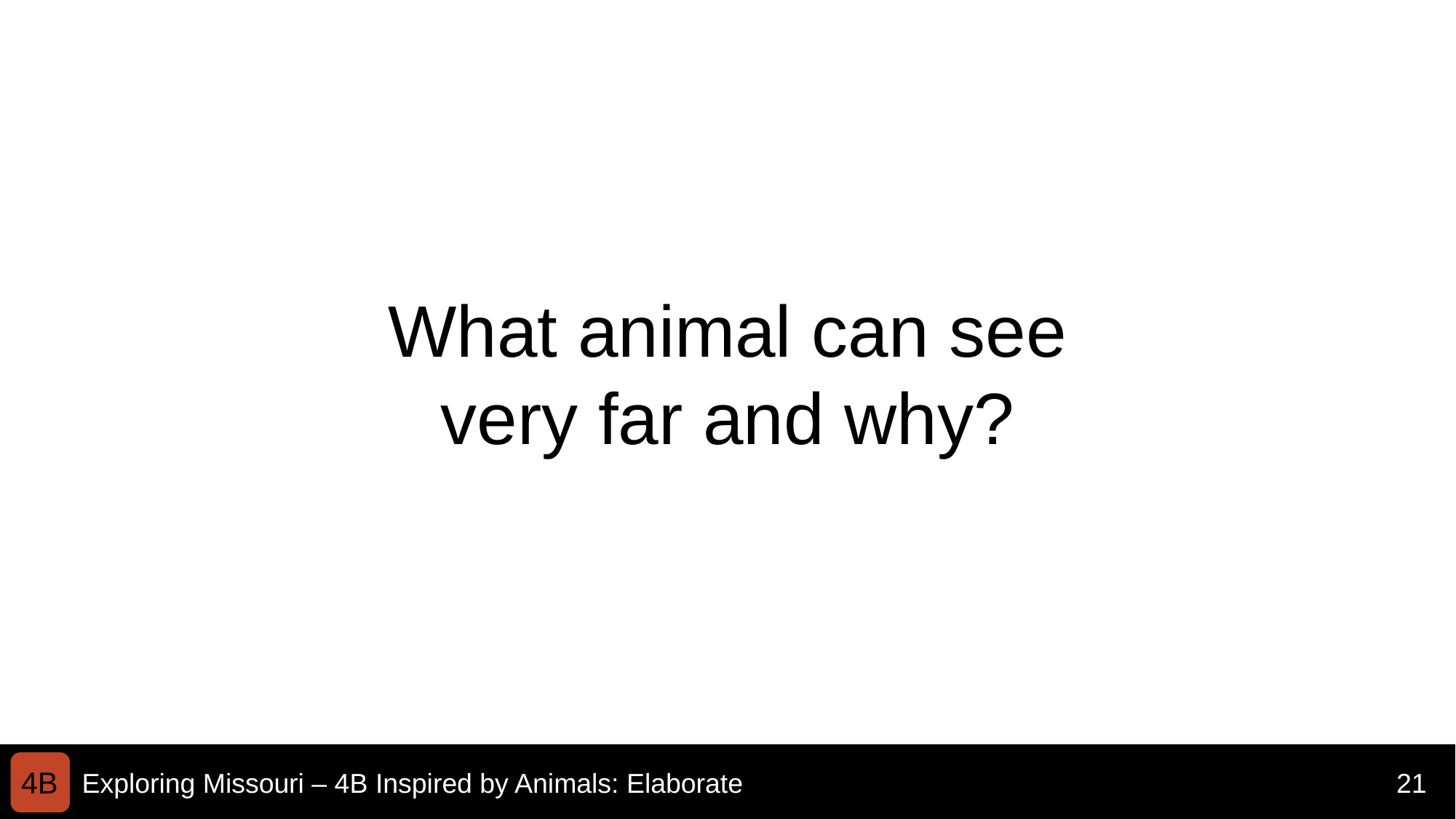

What animal can see very far and why?

4B
Exploring Missouri – 4B Inspired by Animals: Elaborate
21